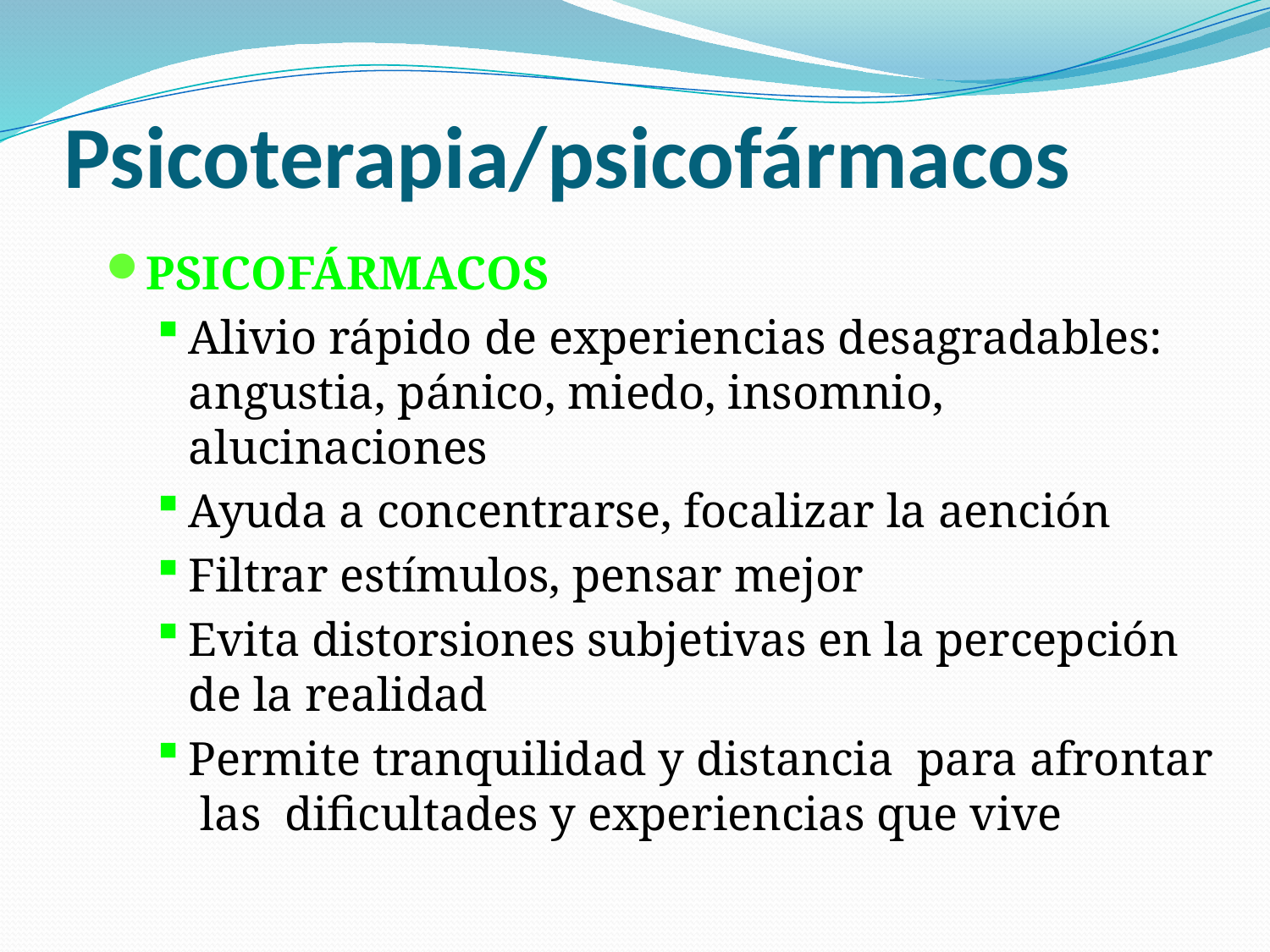

Psicoterapia/psicofármacos
PSICOFÁRMACOS
Alivio rápido de experiencias desagradables: angustia, pánico, miedo, insomnio, alucinaciones
Ayuda a concentrarse, focalizar la aención
Filtrar estímulos, pensar mejor
Evita distorsiones subjetivas en la percepción de la realidad
Permite tranquilidad y distancia  para afrontar  las  dificultades y experiencias que vive